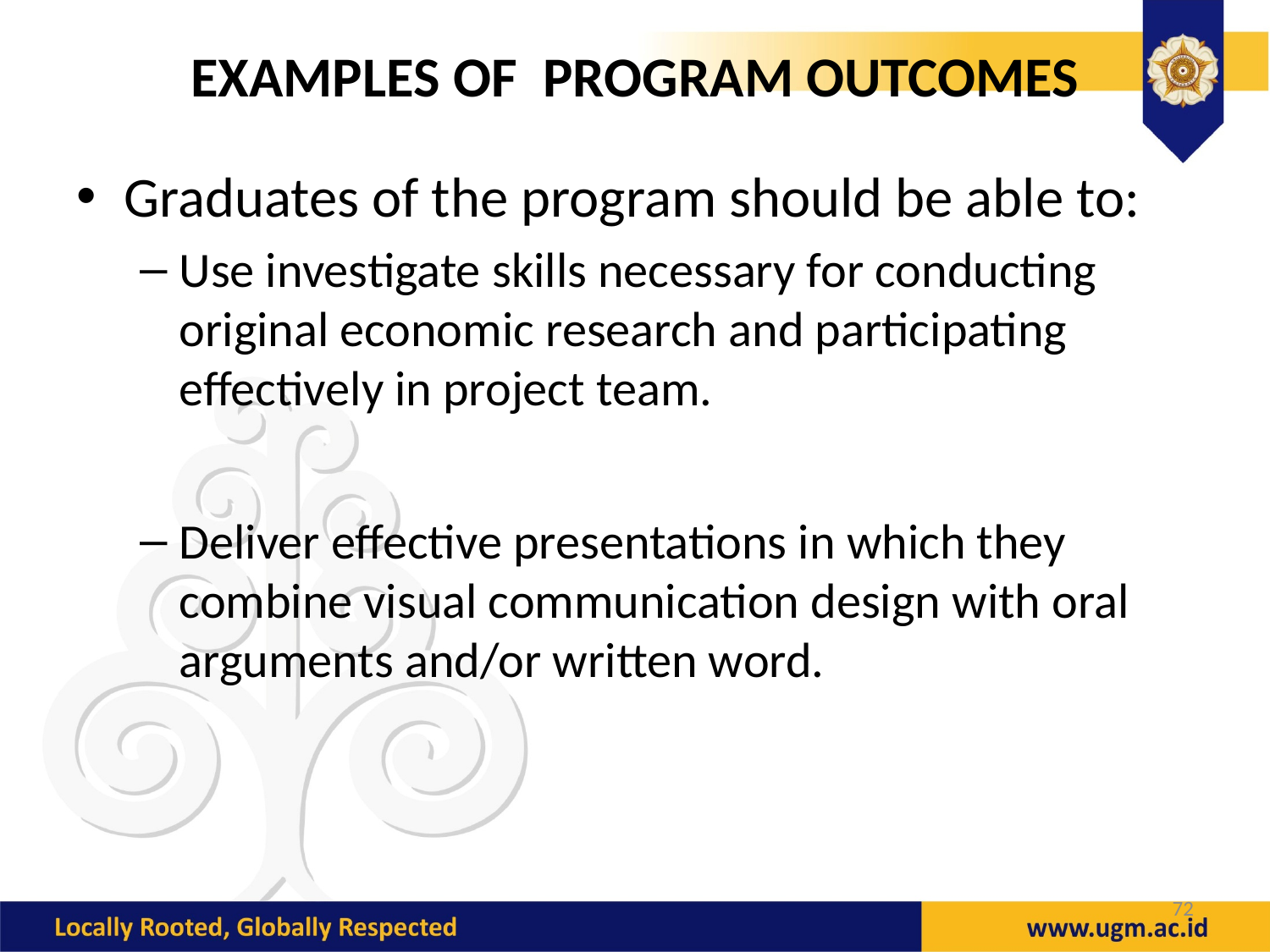

# EXAMPLES OF  PROGRAM OUTCOMES
Graduates of the program should be able to:
Use investigate skills necessary for conducting original economic research and participating effectively in project team.

Deliver effective presentations in which they combine visual communication design with oral arguments and/or written word.
72